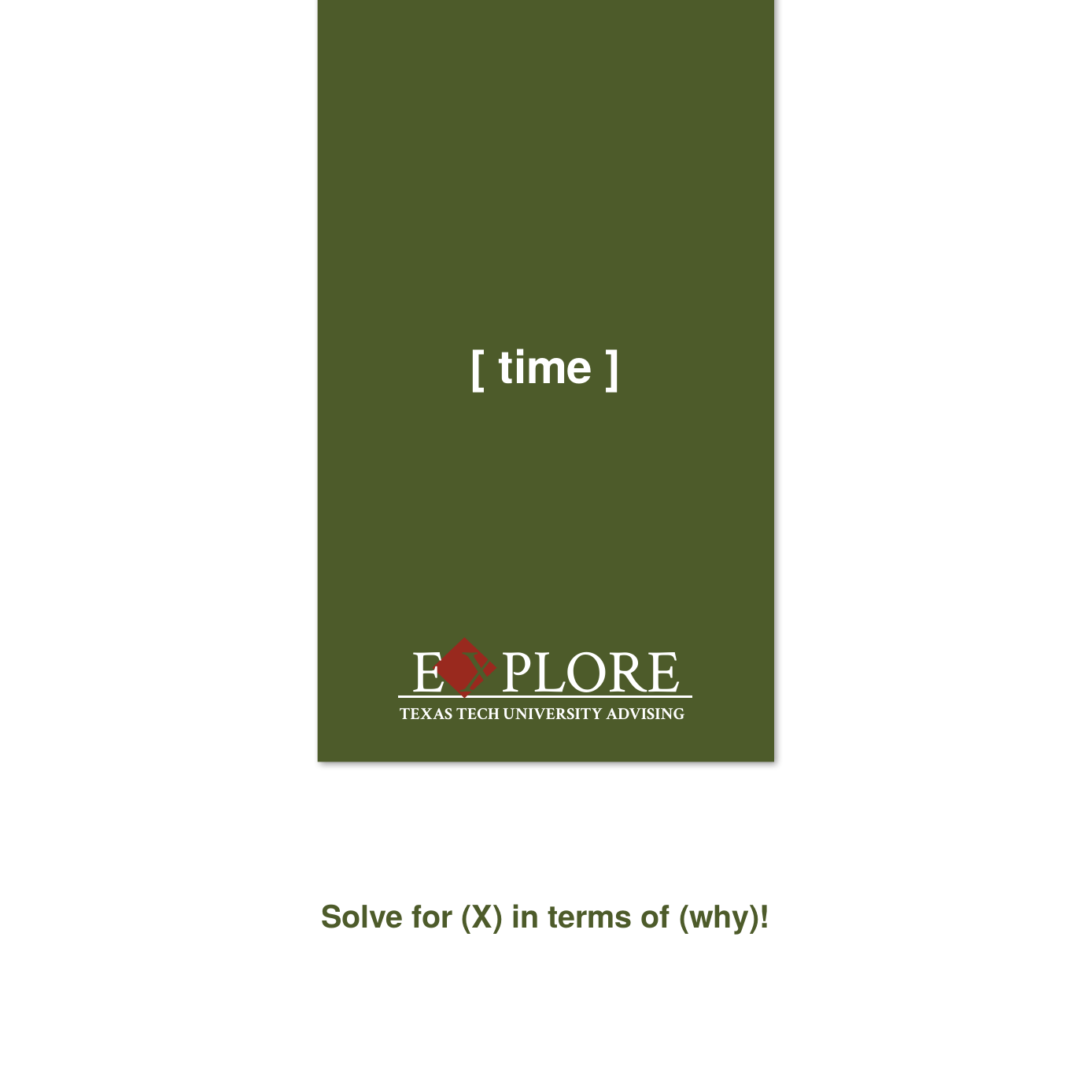

[ time ]
E  XPLORATORY
ACTIVITY   NO. 4

E XPLORE

TEXAS TECH UNIVERSITY ADVISING
Solve for (X) in terms of (why)!